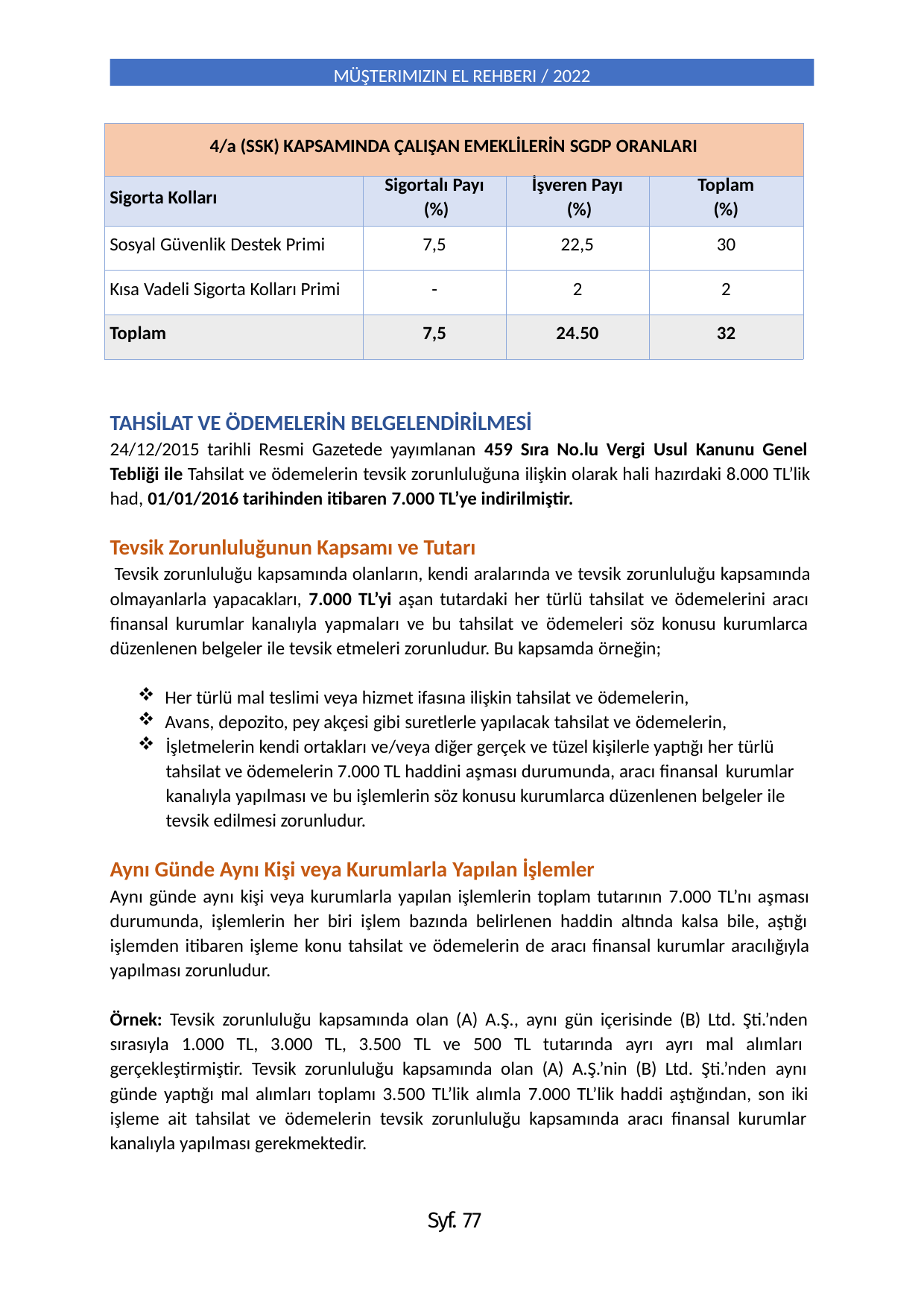

MÜŞTERIMIZIN EL REHBERI / 2022
| 4/a (SSK) KAPSAMINDA ÇALIŞAN EMEKLİLERİN SGDP ORANLARI |  |  |  |
| --- | --- | --- | --- |
| Sigorta Kolları | Sigortalı Payı (%) | İşveren Payı (%) | Toplam (%) |
| Sosyal Güvenlik Destek Primi | 7,5 | 22,5 | 30 |
| Kısa Vadeli Sigorta Kolları Primi | - | 2 | 2 |
| Toplam | 7,5 | 24.50 | 32 |
TAHSİLAT VE ÖDEMELERİN BELGELENDİRİLMESİ
24/12/2015 tarihli Resmi Gazetede yayımlanan 459 Sıra No.lu Vergi Usul Kanunu Genel  Tebliği ile Tahsilat ve ödemelerin tevsik zorunluluğuna ilişkin olarak hali hazırdaki 8.000 TL’lik  had, 01/01/2016 tarihinden itibaren 7.000 TL’ye indirilmiştir.

Tevsik Zorunluluğunun Kapsamı ve Tutarı
Tevsik zorunluluğu kapsamında olanların, kendi aralarında ve tevsik zorunluluğu kapsamında  olmayanlarla yapacakları, 7.000 TL’yi aşan tutardaki her türlü tahsilat ve ödemelerini aracı  finansal kurumlar kanalıyla yapmaları ve bu tahsilat ve ödemeleri söz konusu kurumlarca  düzenlenen belgeler ile tevsik etmeleri zorunludur. Bu kapsamda örneğin;

Her türlü mal teslimi veya hizmet ifasına ilişkin tahsilat ve ödemelerin,
Avans, depozito, pey akçesi gibi suretlerle yapılacak tahsilat ve ödemelerin,
İşletmelerin kendi ortakları ve/veya diğer gerçek ve tüzel kişilerle yaptığı her türlü  tahsilat ve ödemelerin 7.000 TL haddini aşması durumunda, aracı finansal kurumlar
kanalıyla yapılması ve bu işlemlerin söz konusu kurumlarca düzenlenen belgeler ile  tevsik edilmesi zorunludur.

Aynı Günde Aynı Kişi veya Kurumlarla Yapılan İşlemler
Aynı günde aynı kişi veya kurumlarla yapılan işlemlerin toplam tutarının 7.000 TL’nı aşması  durumunda, işlemlerin her biri işlem bazında belirlenen haddin altında kalsa bile, aştığı  işlemden itibaren işleme konu tahsilat ve ödemelerin de aracı finansal kurumlar aracılığıyla  yapılması zorunludur.

Örnek: Tevsik zorunluluğu kapsamında olan (A) A.Ş., aynı gün içerisinde (B) Ltd. Şti.’nden  sırasıyla 1.000 TL, 3.000 TL, 3.500 TL ve 500 TL tutarında ayrı ayrı mal alımları  gerçekleştirmiştir. Tevsik zorunluluğu kapsamında olan (A) A.Ş.’nin (B) Ltd. Şti.’nden aynı  günde yaptığı mal alımları toplamı 3.500 TL’lik alımla 7.000 TL’lik haddi aştığından, son iki  işleme ait tahsilat ve ödemelerin tevsik zorunluluğu kapsamında aracı finansal kurumlar  kanalıyla yapılması gerekmektedir.
Syf. 77